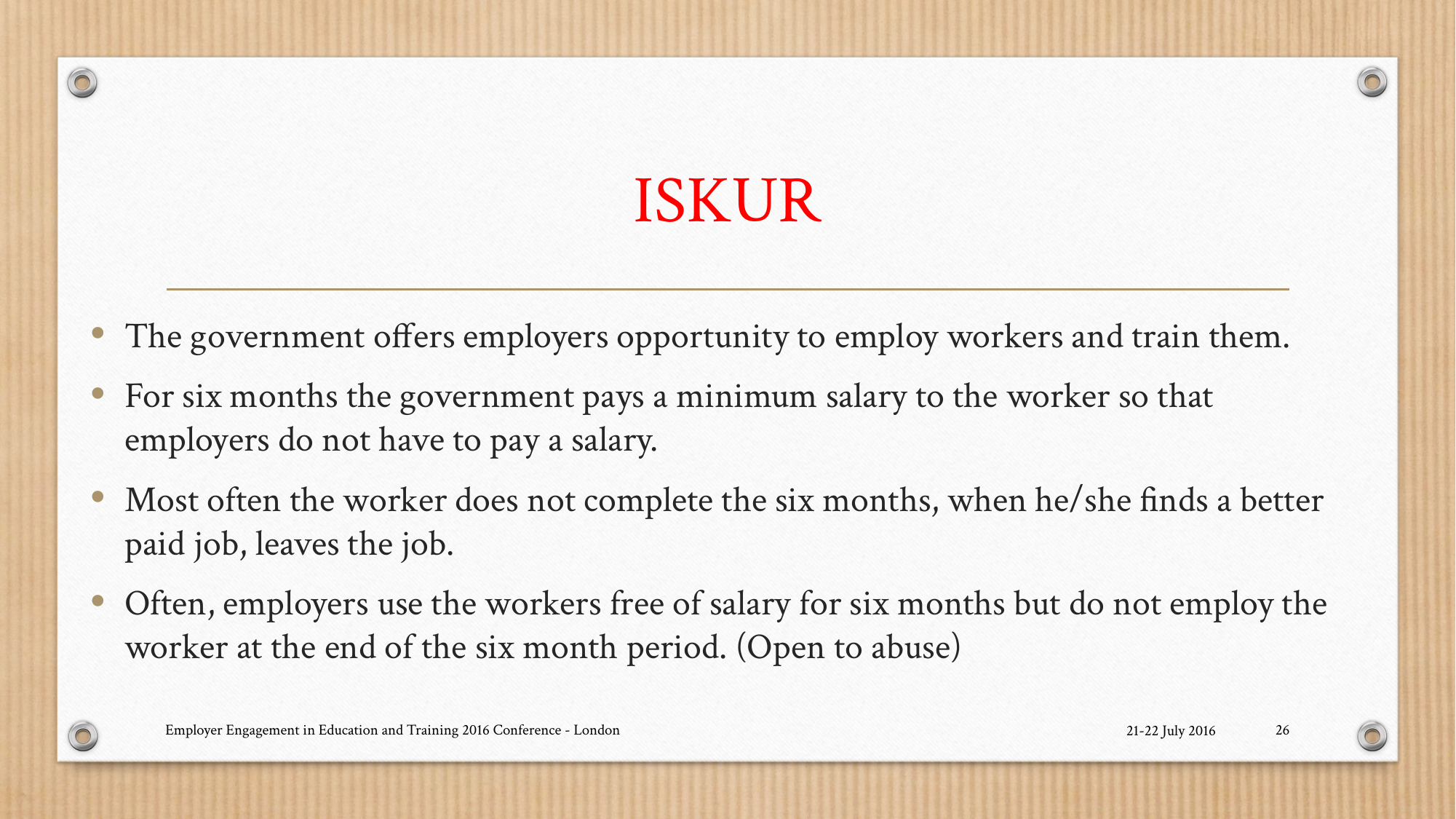

# ISKUR
The government offers employers opportunity to employ workers and train them.
For six months the government pays a minimum salary to the worker so that employers do not have to pay a salary.
Most often the worker does not complete the six months, when he/she finds a better paid job, leaves the job.
Often, employers use the workers free of salary for six months but do not employ the worker at the end of the six month period. (Open to abuse)
Employer Engagement in Education and Training 2016 Conference - London
21-22 July 2016
26